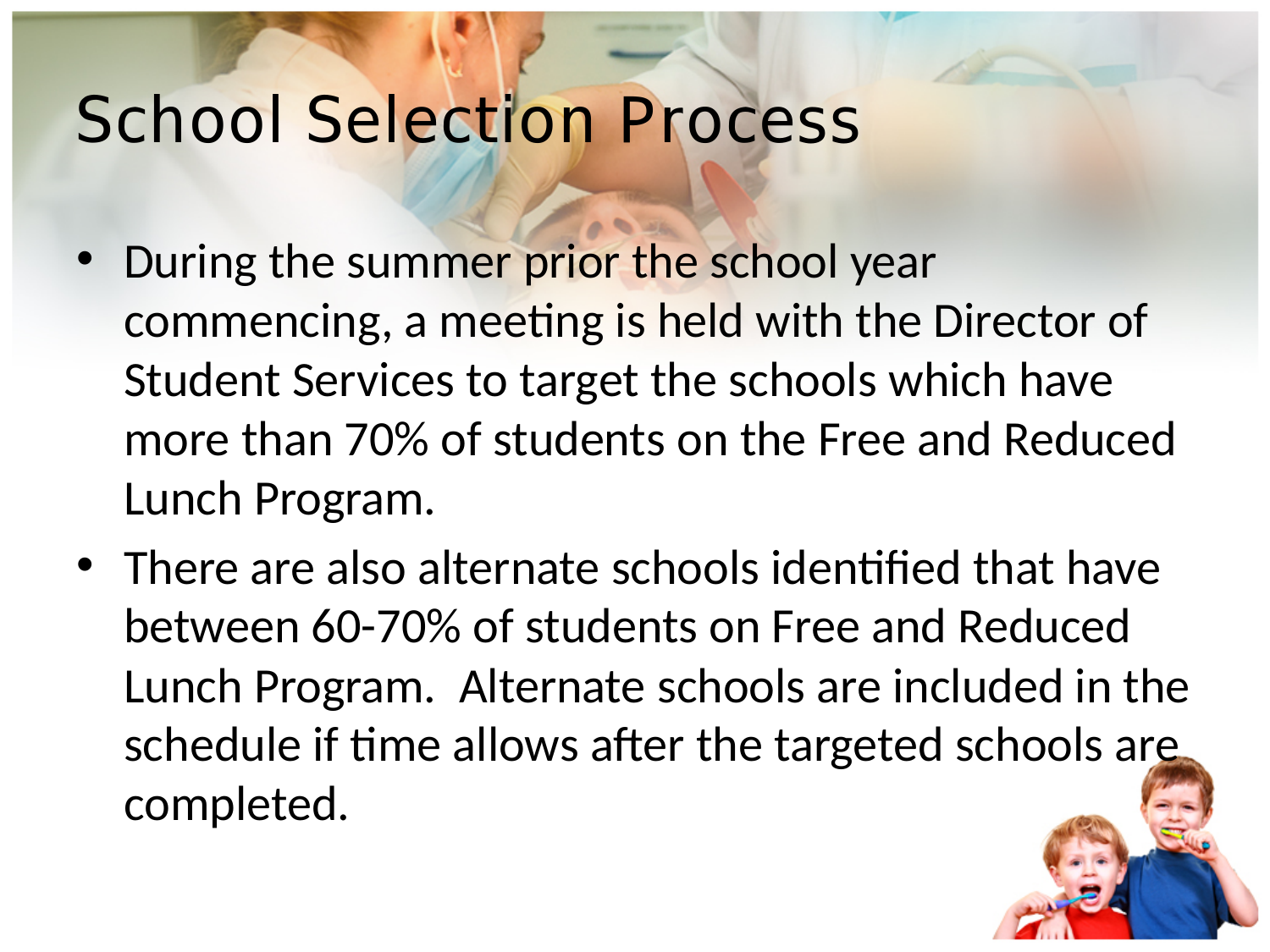

# School Selection Process
During the summer prior the school year commencing, a meeting is held with the Director of Student Services to target the schools which have more than 70% of students on the Free and Reduced Lunch Program.
There are also alternate schools identified that have between 60-70% of students on Free and Reduced Lunch Program.  Alternate schools are included in the schedule if time allows after the targeted schools are completed.